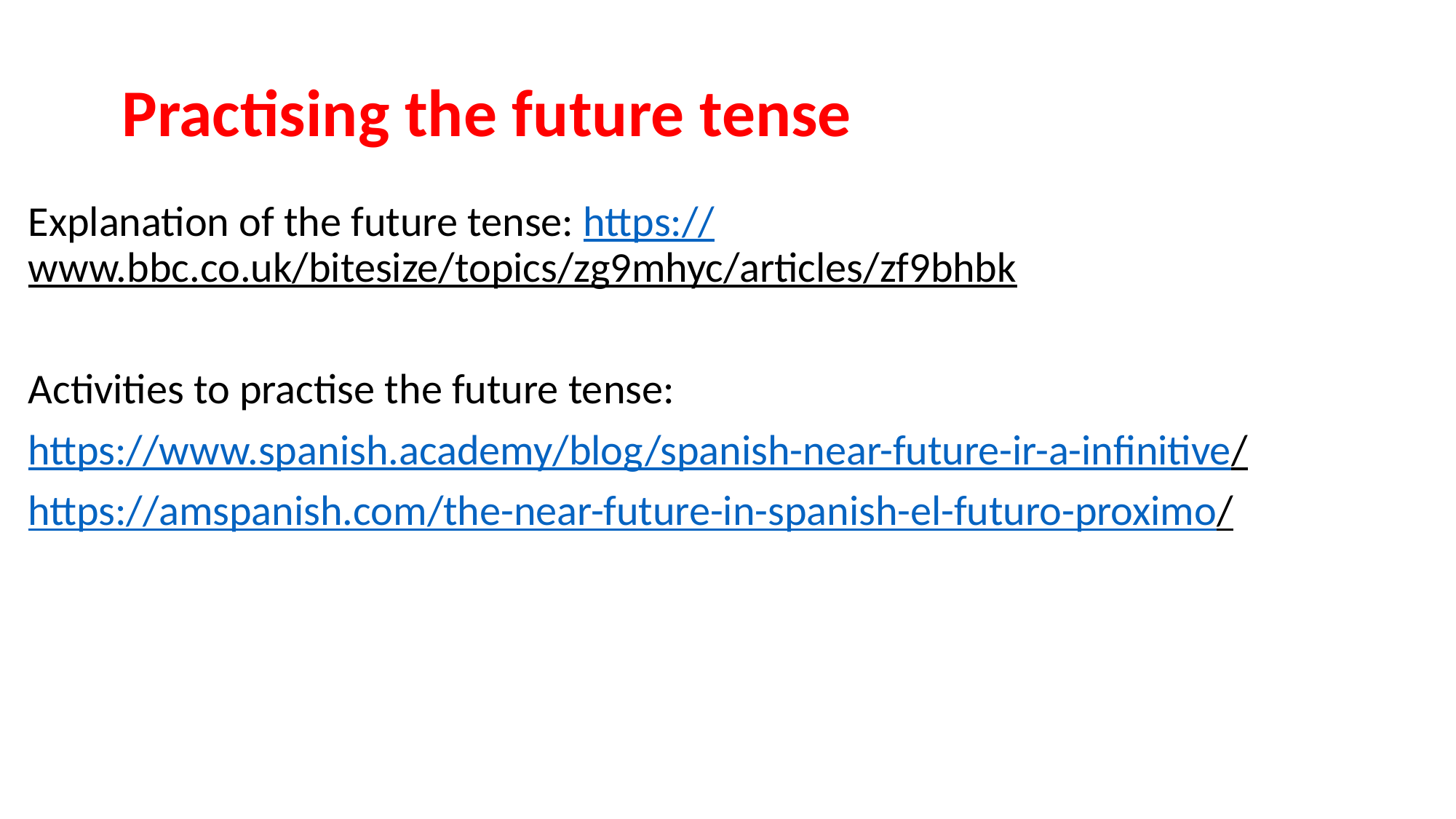

# Practising the future tense
Explanation of the future tense: https://www.bbc.co.uk/bitesize/topics/zg9mhyc/articles/zf9bhbk

Activities to practise the future tense:
https://www.spanish.academy/blog/spanish-near-future-ir-a-infinitive/
https://amspanish.com/the-near-future-in-spanish-el-futuro-proximo/